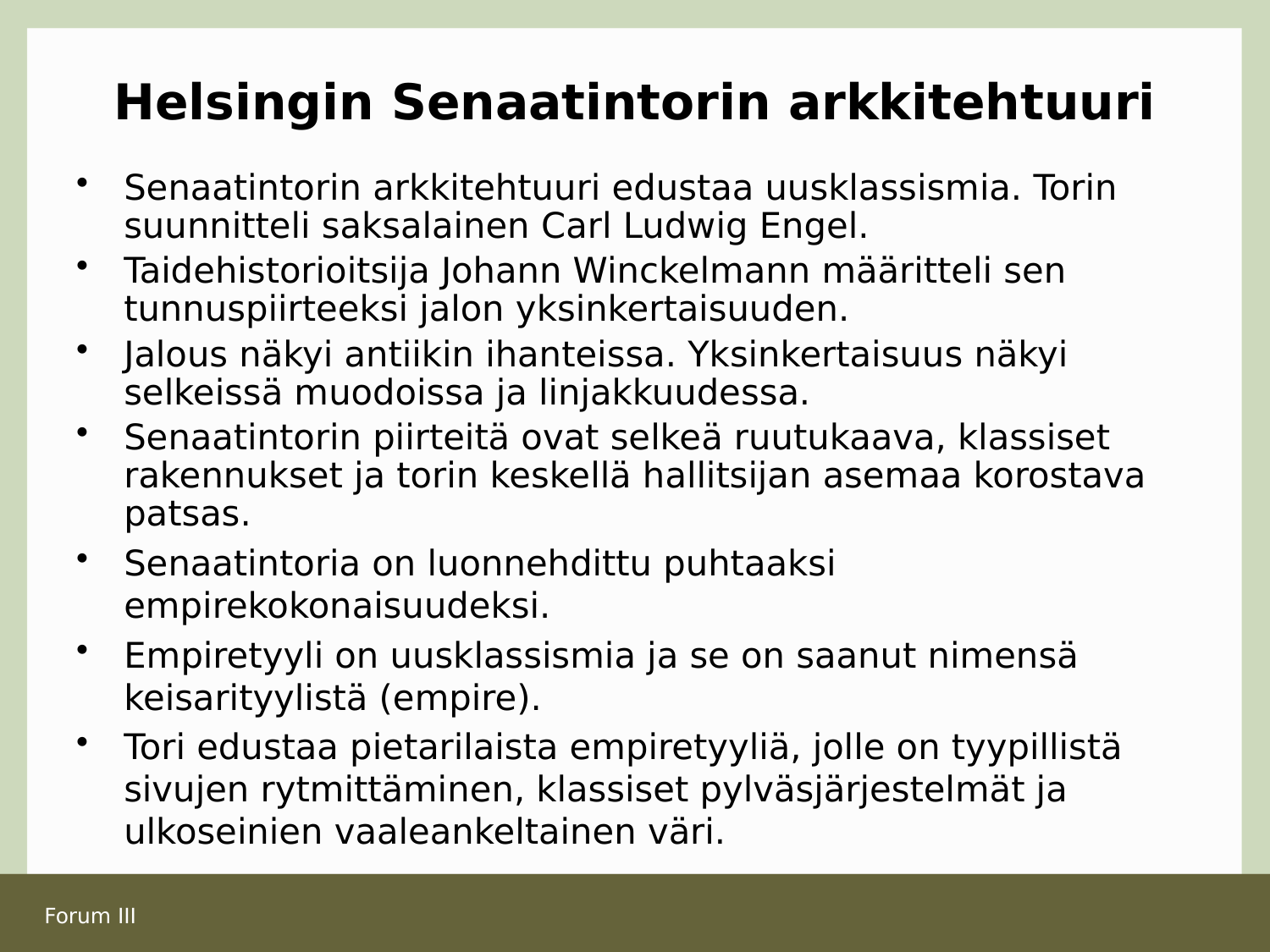

Helsingin Senaatintorin arkkitehtuuri
Senaatintorin arkkitehtuuri edustaa uusklassismia. Torin suunnitteli saksalainen Carl Ludwig Engel.
Taidehistorioitsija Johann Winckelmann määritteli sen tunnuspiirteeksi jalon yksinkertaisuuden.
Jalous näkyi antiikin ihanteissa. Yksinkertaisuus näkyi selkeissä muodoissa ja linjakkuudessa.
Senaatintorin piirteitä ovat selkeä ruutukaava, klassiset rakennukset ja torin keskellä hallitsijan asemaa korostava patsas.
Senaatintoria on luonnehdittu puhtaaksi empirekokonaisuudeksi.
Empiretyyli on uusklassismia ja se on saanut nimensä keisarityylistä (empire).
Tori edustaa pietarilaista empiretyyliä, jolle on tyypillistä sivujen rytmittäminen, klassiset pylväsjärjestelmät ja ulkoseinien vaaleankeltainen väri.